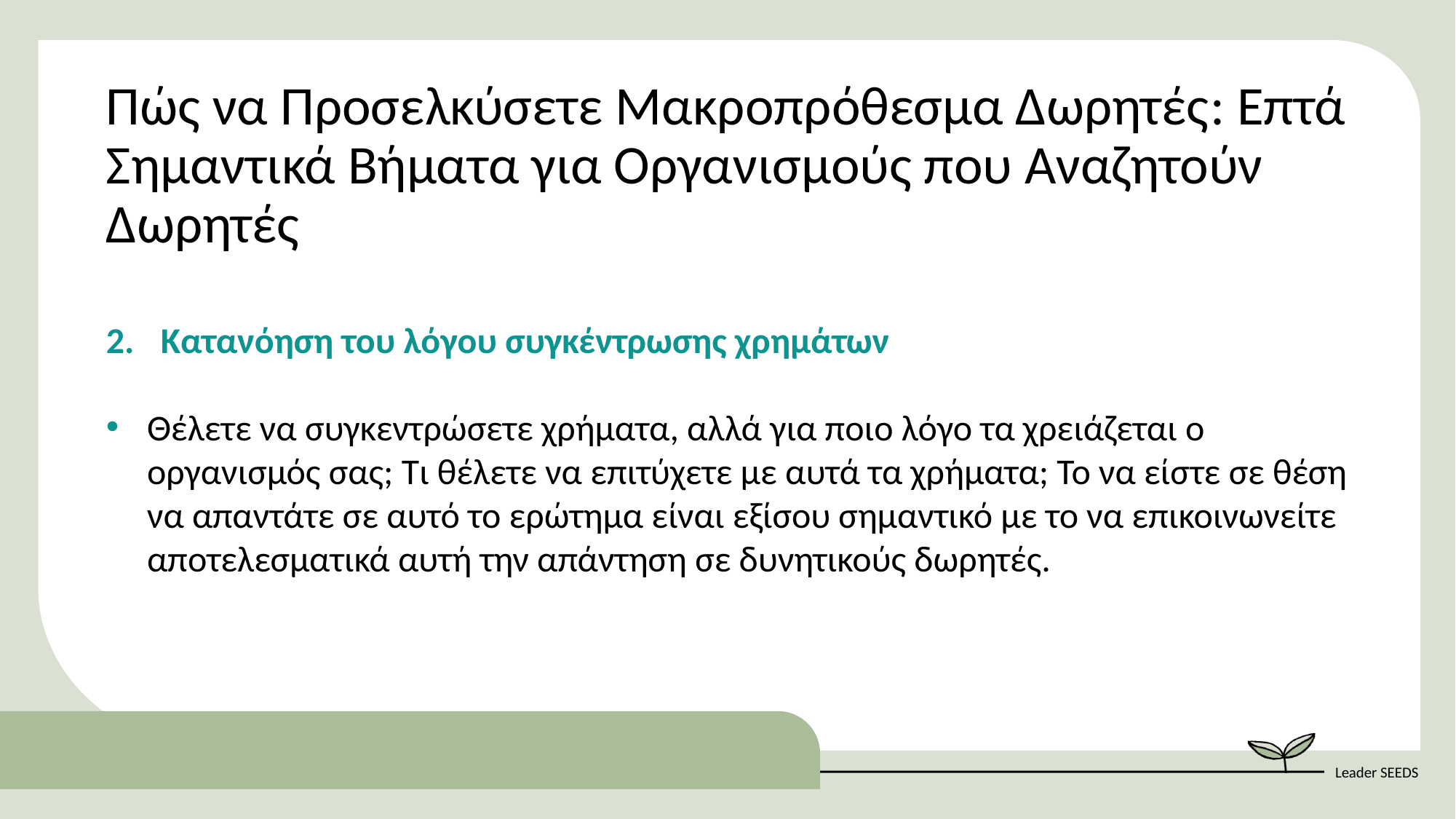

Πώς να Προσελκύσετε Μακροπρόθεσμα Δωρητές: Επτά Σημαντικά Βήματα για Οργανισμούς που Αναζητούν Δωρητές

Κατανόηση του λόγου συγκέντρωσης χρημάτων

Θέλετε να συγκεντρώσετε χρήματα, αλλά για ποιο λόγο τα χρειάζεται ο οργανισμός σας; Tι θέλετε να επιτύχετε με αυτά τα χρήματα; To να είστε σε θέση να απαντάτε σε αυτό το ερώτημα είναι εξίσου σημαντικό με το να επικοινωνείτε αποτελεσματικά αυτή την απάντηση σε δυνητικούς δωρητές.